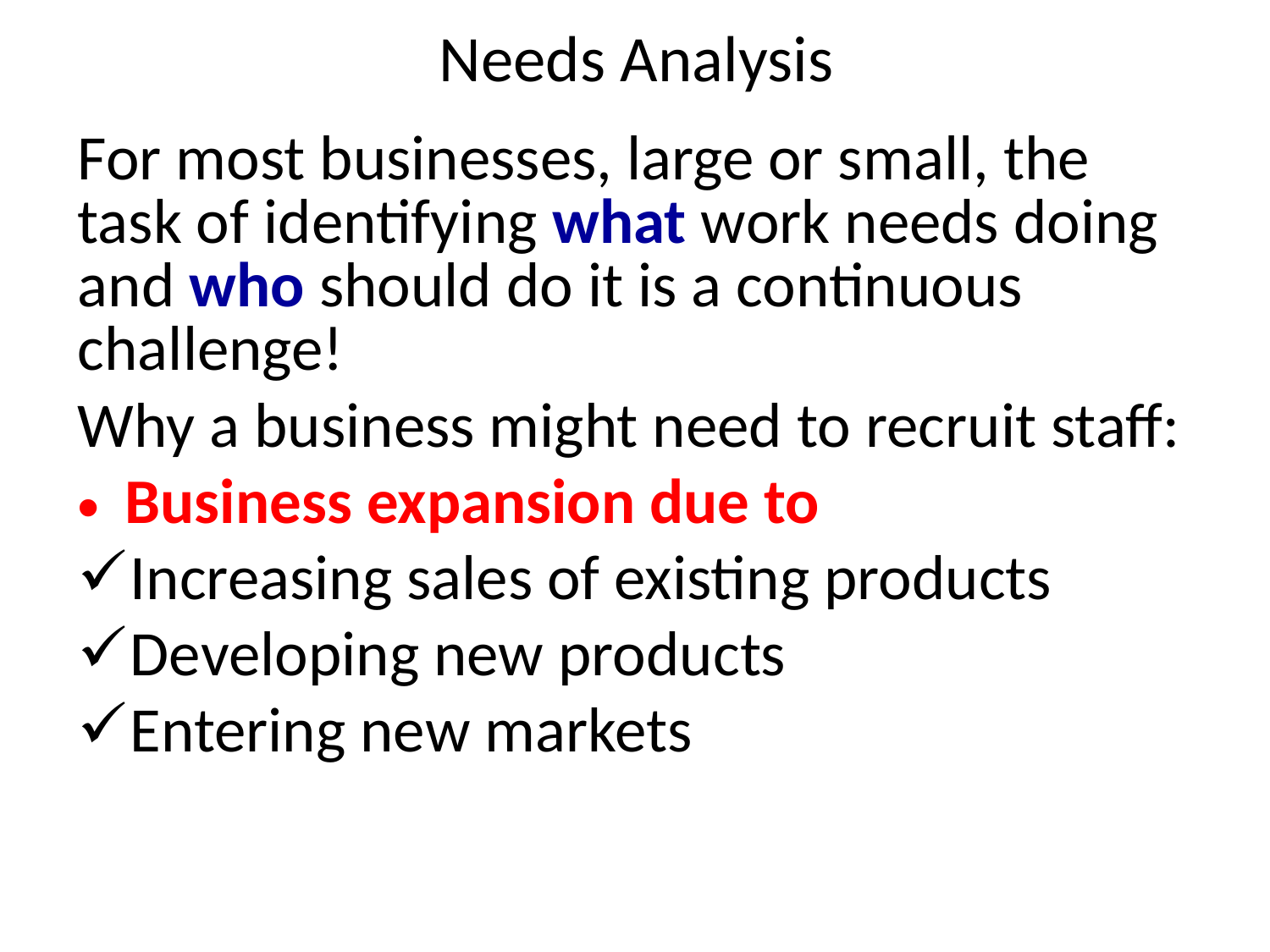

# Needs Analysis
For most businesses, large or small, the task of identifying what work needs doing and who should do it is a continuous challenge!
Why a business might need to recruit staff:
Business expansion due to
Increasing sales of existing products
Developing new products
Entering new markets